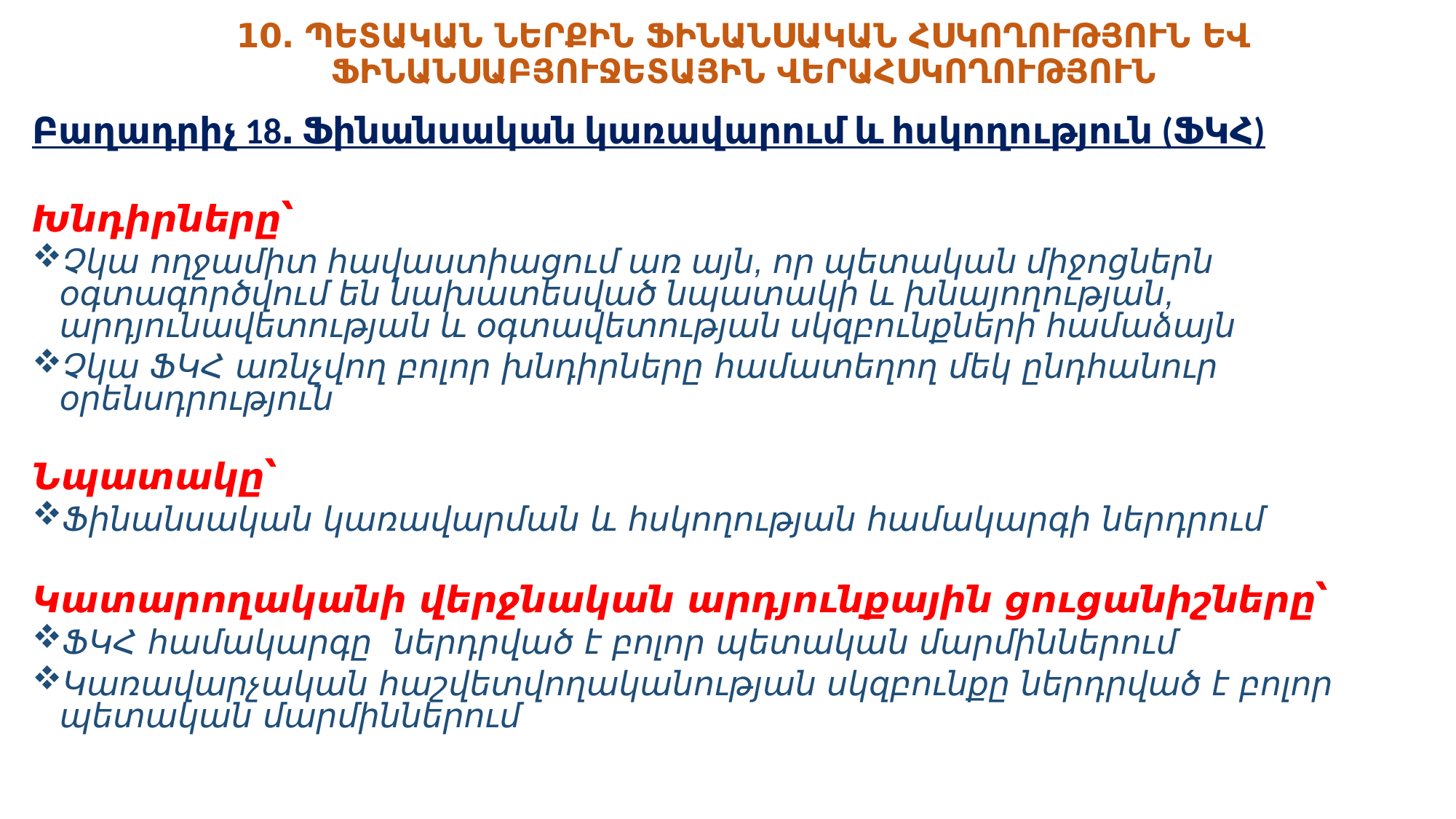

# 10․ ՊԵՏԱԿԱՆ ՆԵՐՔԻՆ ՖԻՆԱՆՍԱԿԱՆ ՀՍԿՈՂՈՒԹՅՈՒՆ ԵՎ ՖԻՆԱՆՍԱԲՅՈՒՋԵՏԱՅԻՆ ՎԵՐԱՀՍԿՈՂՈՒԹՅՈՒՆ
Բաղադրիչ 18․ Ֆինանսական կառավարում և հսկողություն (ՖԿՀ)

Խնդիրները՝
Չկա ողջամիտ հավաստիացում առ այն, որ պետական միջոցներն օգտագործվում են նախատեսված նպատակի և խնայողության, արդյունավետության և օգտավետության սկզբունքների համաձայն
Չկա ՖԿՀ առնչվող բոլոր խնդիրները համատեղող մեկ ընդհանուր օրենսդրություն

Նպատակը՝
Ֆինանսական կառավարման և հսկողության համակարգի ներդրում

Կատարողականի վերջնական արդյունքային ցուցանիշները՝
ՖԿՀ համակարգը  ներդրված է բոլոր պետական մարմիններում
Կառավարչական հաշվետվողականության սկզբունքը ներդրված է բոլոր պետական մարմիններում